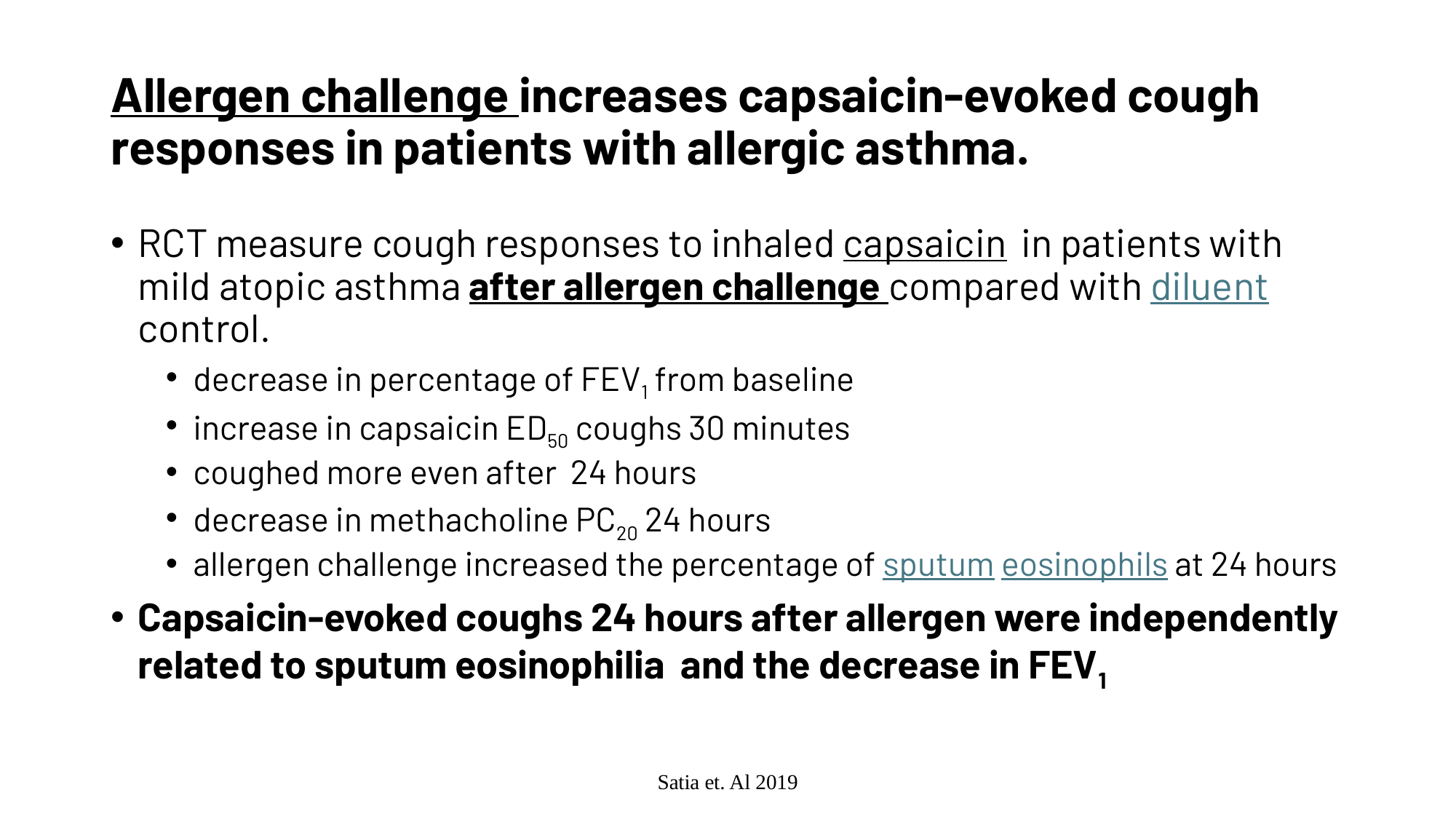

# Allergen challenge increases capsaicin-evoked cough responses in patients with allergic asthma.
RCT measure cough responses to inhaled capsaicin  in patients with mild atopic asthma after allergen challenge compared with diluent control.
decrease in percentage of FEV1 from baseline
increase in capsaicin ED50 coughs 30 minutes
coughed more even after  24 hours
decrease in methacholine PC20 24 hours
allergen challenge increased the percentage of sputum eosinophils at 24 hours
Capsaicin-evoked coughs 24 hours after allergen were independently related to sputum eosinophilia  and the decrease in FEV1
Satia et. Al 2019